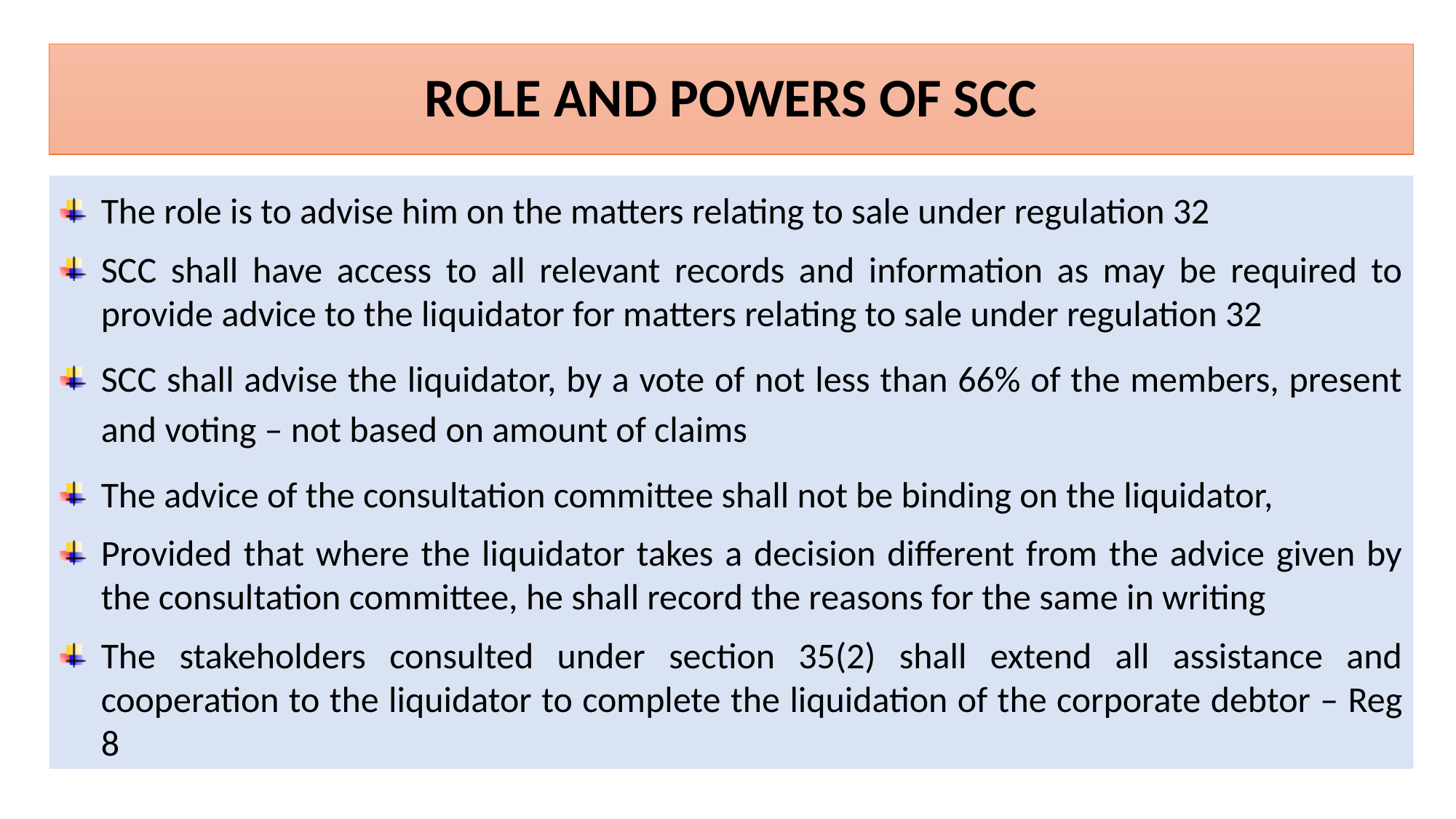

# ROLE AND POWERS OF SCC
The role is to advise him on the matters relating to sale under regulation 32
SCC shall have access to all relevant records and information as may be required to provide advice to the liquidator for matters relating to sale under regulation 32
SCC shall advise the liquidator, by a vote of not less than 66% of the members, present and voting – not based on amount of claims
The advice of the consultation committee shall not be binding on the liquidator,
Provided that where the liquidator takes a decision different from the advice given by the consultation committee, he shall record the reasons for the same in writing
The stakeholders consulted under section 35(2) shall extend all assistance and cooperation to the liquidator to complete the liquidation of the corporate debtor – Reg 8